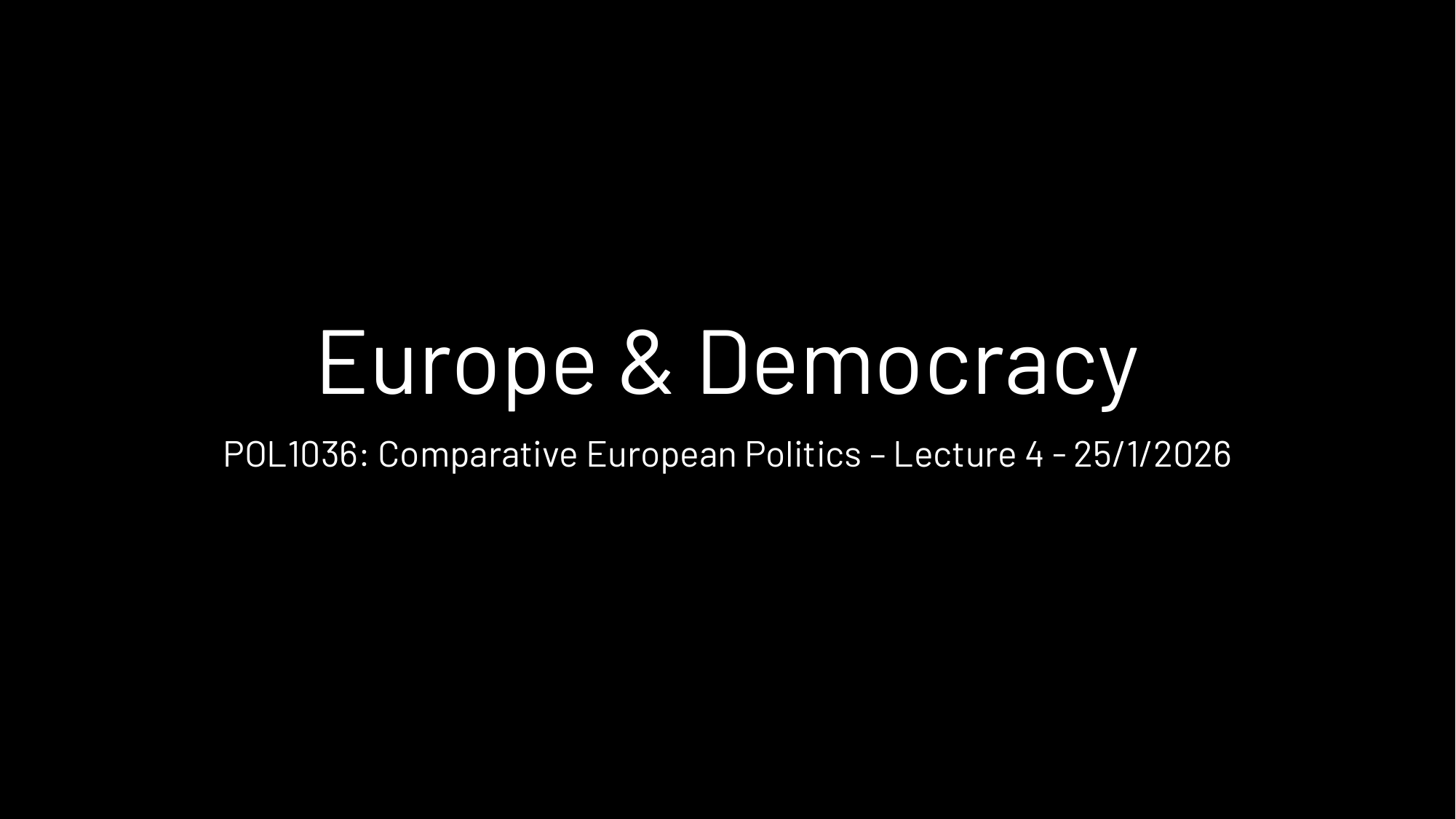

# Europe & Democracy
POL1036: Comparative European Politics – Lecture 4 - 25/1/2026